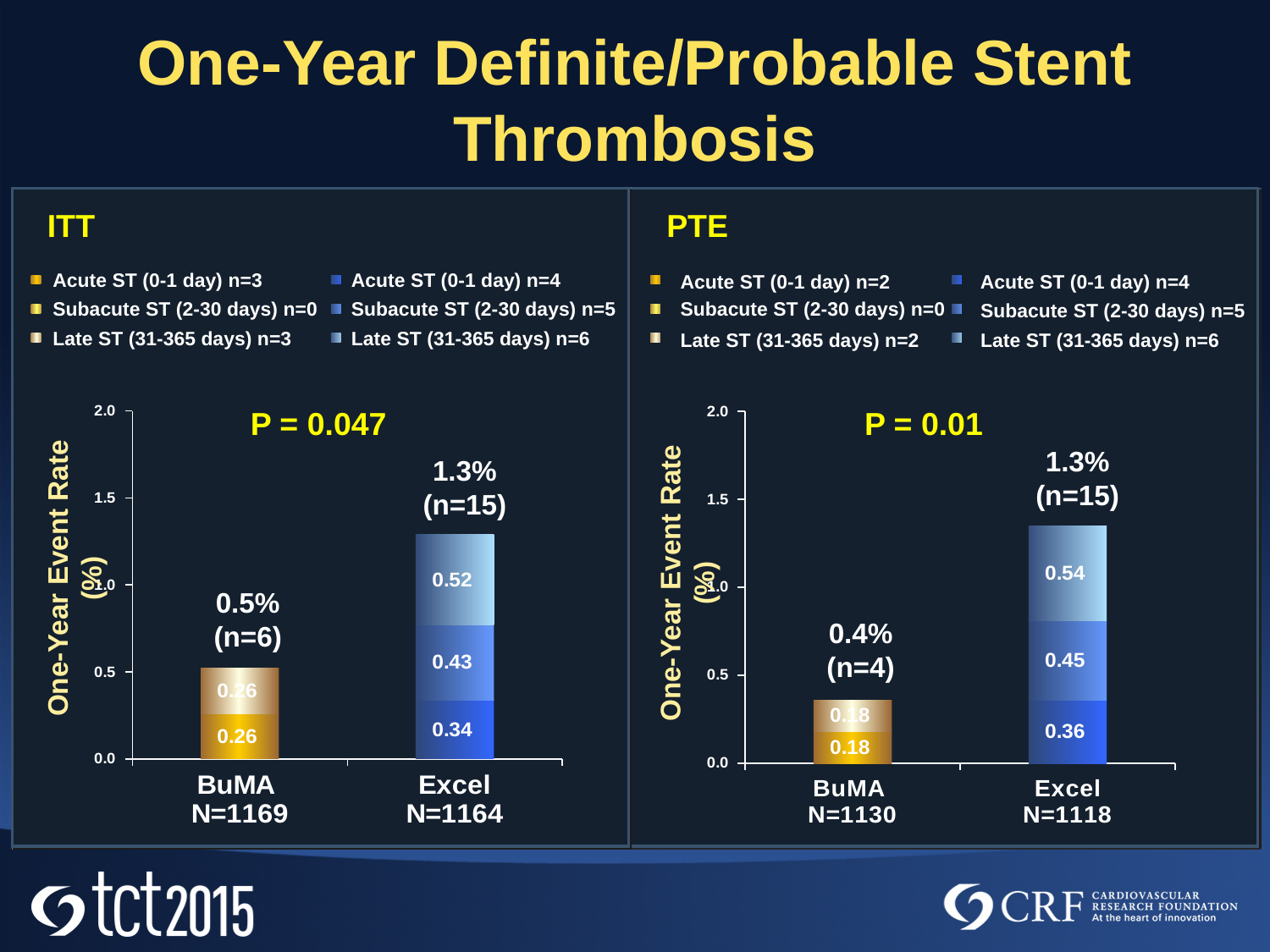

# One-Year Definite/Probable Stent Thrombosis

ITT
PTE
Acute ST (0-1 day) n=3
Acute ST (0-1 day) n=4
Acute ST (0-1 day) n=2
Acute ST (0-1 day) n=4

Subacute ST (2-30 days) n=0
Subacute ST (2-30 days) n=5
Subacute ST (2-30 days) n=0
Subacute ST (2-30 days) n=5

Late ST (31-365 days) n=3
Late ST (31-365 days) n=6
Late ST (31-365 days) n=2
Late ST (31-365 days) n=6

### Chart

| Category | Acute ST (0-1 day)n=3 | Subacute ST (2-30 days)n=5 | Late ST (31-365 days)n=2 |
|---|---|---|---|
| BuMA
N=1169 | 0.26 | 0.0 | 0.26 |
| Excel
N=1164 | 0.34 | 0.43 | 0.52 |

### Chart

| Category | Acute ST (0-1 day)n=3 | Subacute ST (2-30 days)n=5 | Late ST (31-365 days)n=2 |
|---|---|---|---|
| BuMA
N=1130 | 0.18 | 0.0 | 0.18 |
| Excel
N=1118 | 0.36 | 0.45 | 0.54 |
P = 0.047
P = 0.01
One-Year Event Rate (%)
One-Year Event Rate (%)
1.3%
(n=15)
1.3%
(n=15)
0.5% (n=6)
0.4% (n=4)